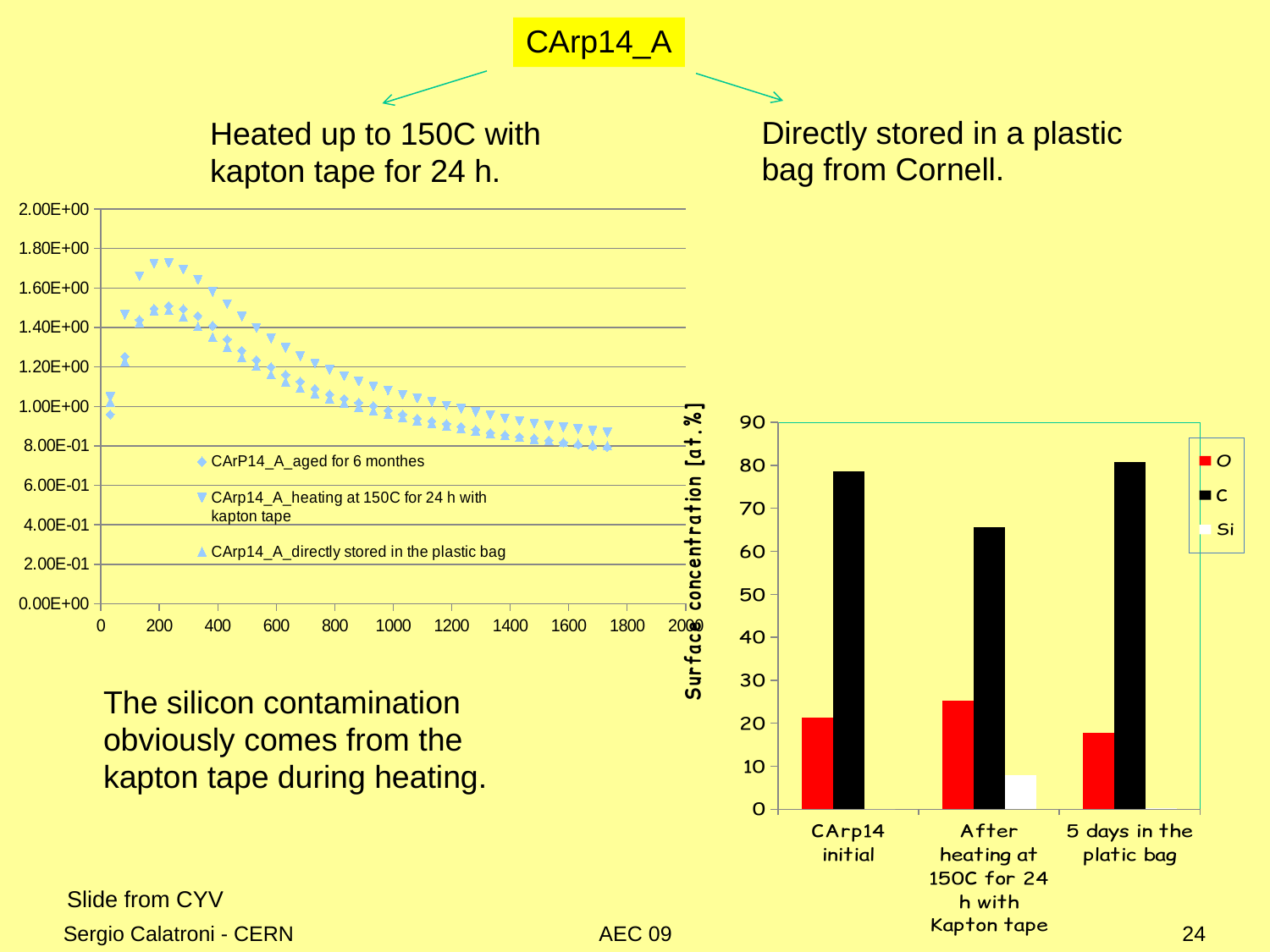

CArp14_A
Directly stored in a plastic
bag from Cornell.
Heated up to 150C with
kapton tape for 24 h.

### Chart

| Category | CArP14_A_aged for 6 monthes | CArp14_A_heating at 150C for 24 h with kapton tape | CArp14_A_directly stored in the plastic bag |
|---|---|---|---|

### Chart

| Category | O | C | Si |
|---|---|---|---|
| CArp14 initial | 21.4 | 78.6 | 0.0 |
| After heating at 150C for 24 h with Kapton tape | 25.3 | 65.6 | 8.0 |
| 5 days in the platic bag | 17.7 | 80.8 | 0.3000000000000003 |
The silicon contamination obviously comes from the kapton tape during heating.
Slide from CYV
Sergio Calatroni - CERN
AEC 09
24